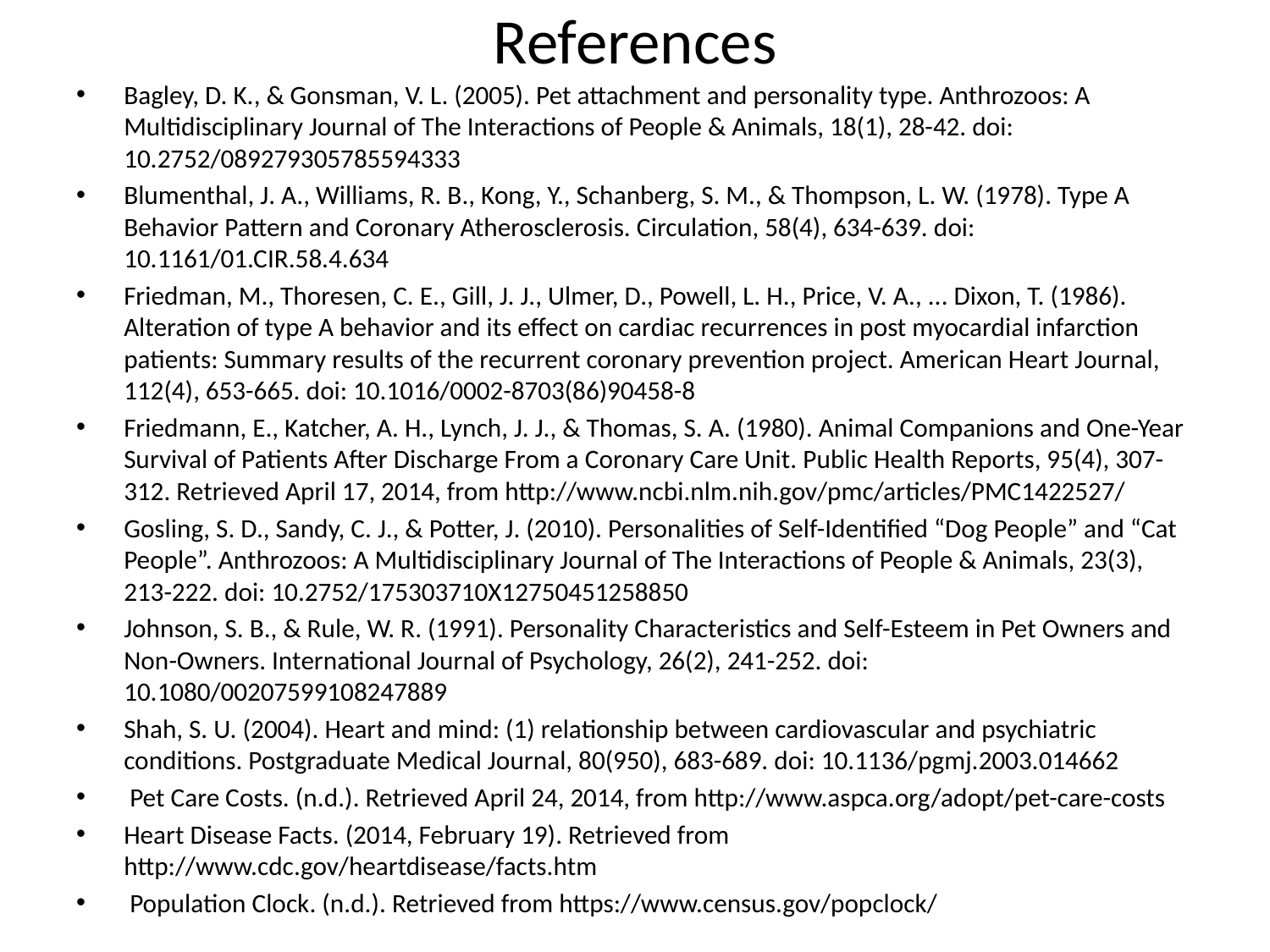

# References
Bagley, D. K., & Gonsman, V. L. (2005). Pet attachment and personality type. Anthrozoos: A Multidisciplinary Journal of The Interactions of People & Animals, 18(1), 28-42. doi: 10.2752/089279305785594333
Blumenthal, J. A., Williams, R. B., Kong, Y., Schanberg, S. M., & Thompson, L. W. (1978). Type A Behavior Pattern and Coronary Atherosclerosis. Circulation, 58(4), 634-639. doi: 10.1161/01.CIR.58.4.634
Friedman, M., Thoresen, C. E., Gill, J. J., Ulmer, D., Powell, L. H., Price, V. A., ... Dixon, T. (1986). Alteration of type A behavior and its effect on cardiac recurrences in post myocardial infarction patients: Summary results of the recurrent coronary prevention project. American Heart Journal, 112(4), 653-665. doi: 10.1016/0002-8703(86)90458-8
Friedmann, E., Katcher, A. H., Lynch, J. J., & Thomas, S. A. (1980). Animal Companions and One-Year Survival of Patients After Discharge From a Coronary Care Unit. Public Health Reports, 95(4), 307-312. Retrieved April 17, 2014, from http://www.ncbi.nlm.nih.gov/pmc/articles/PMC1422527/
Gosling, S. D., Sandy, C. J., & Potter, J. (2010). Personalities of Self-Identified “Dog People” and “Cat People”. Anthrozoos: A Multidisciplinary Journal of The Interactions of People & Animals, 23(3), 213-222. doi: 10.2752/175303710X12750451258850
Johnson, S. B., & Rule, W. R. (1991). Personality Characteristics and Self-Esteem in Pet Owners and Non-Owners. International Journal of Psychology, 26(2), 241-252. doi: 10.1080/00207599108247889
Shah, S. U. (2004). Heart and mind: (1) relationship between cardiovascular and psychiatric conditions. Postgraduate Medical Journal, 80(950), 683-689. doi: 10.1136/pgmj.2003.014662
 Pet Care Costs. (n.d.). Retrieved April 24, 2014, from http://www.aspca.org/adopt/pet-care-costs
Heart Disease Facts. (2014, February 19). Retrieved from http://www.cdc.gov/heartdisease/facts.htm
 Population Clock. (n.d.). Retrieved from https://www.census.gov/popclock/